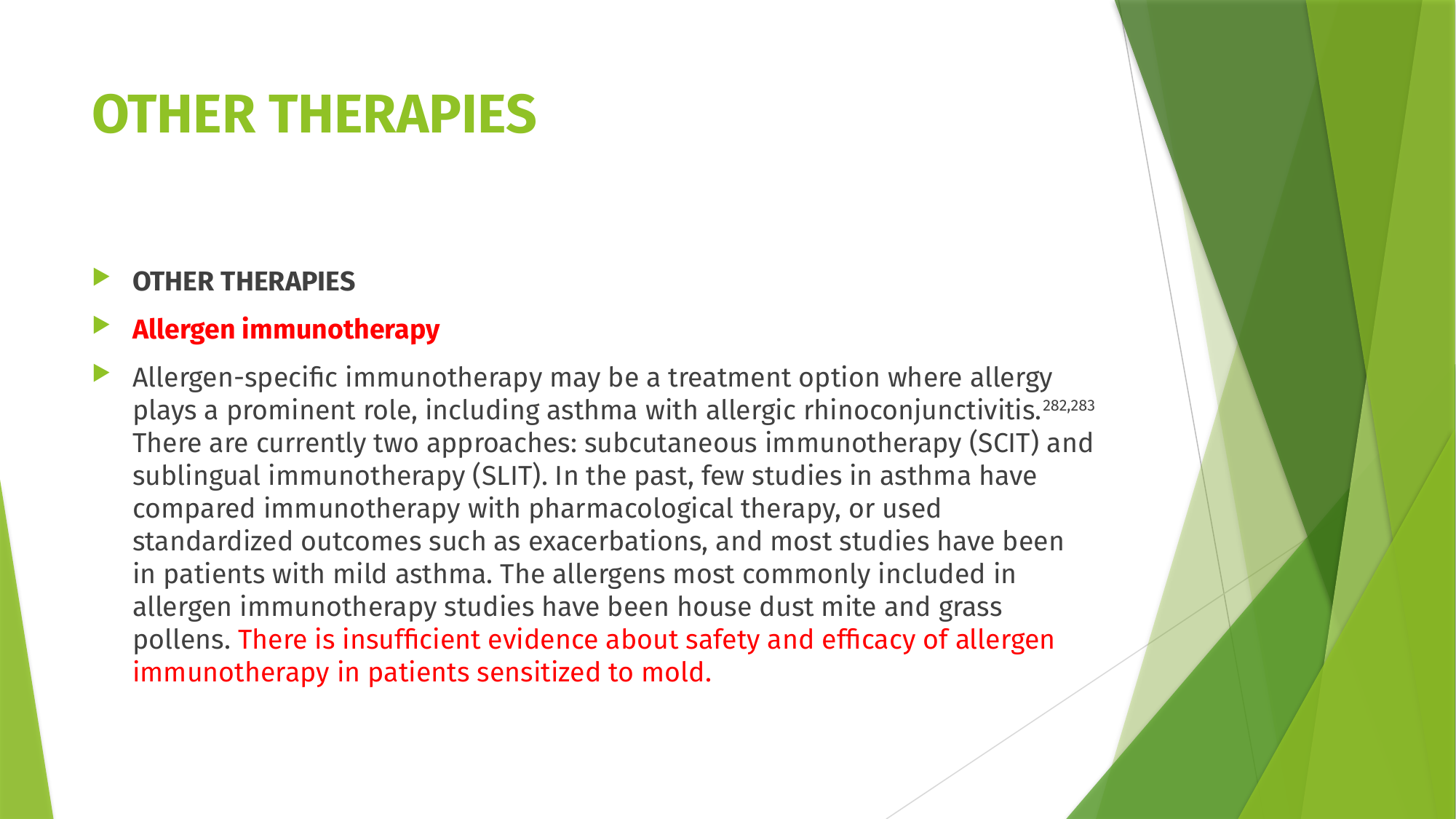

# OTHER THERAPIES
OTHER THERAPIES
Allergen immunotherapy
Allergen-specific immunotherapy may be a treatment option where allergy plays a prominent role, including asthma with allergic rhinoconjunctivitis.282,283 There are currently two approaches: subcutaneous immunotherapy (SCIT) and sublingual immunotherapy (SLIT). In the past, few studies in asthma have compared immunotherapy with pharmacological therapy, or used standardized outcomes such as exacerbations, and most studies have been in patients with mild asthma. The allergens most commonly included in allergen immunotherapy studies have been house dust mite and grass pollens. There is insufficient evidence about safety and efficacy of allergen immunotherapy in patients sensitized to mold.